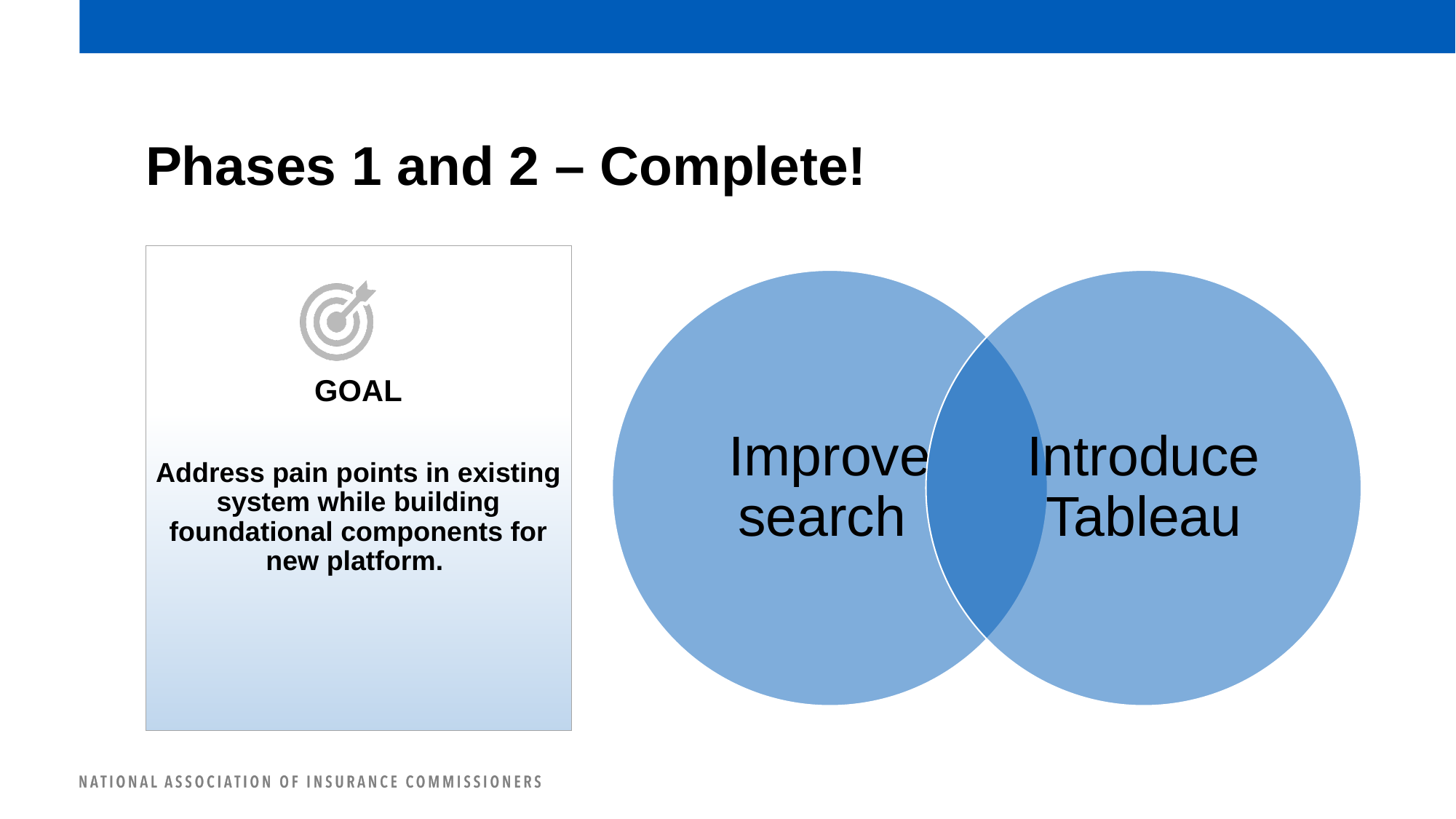

# Phases 1 and 2 – Complete!
Improve search
Introduce Tableau

GOAL

Address pain points in existing system while building foundational components for new platform.